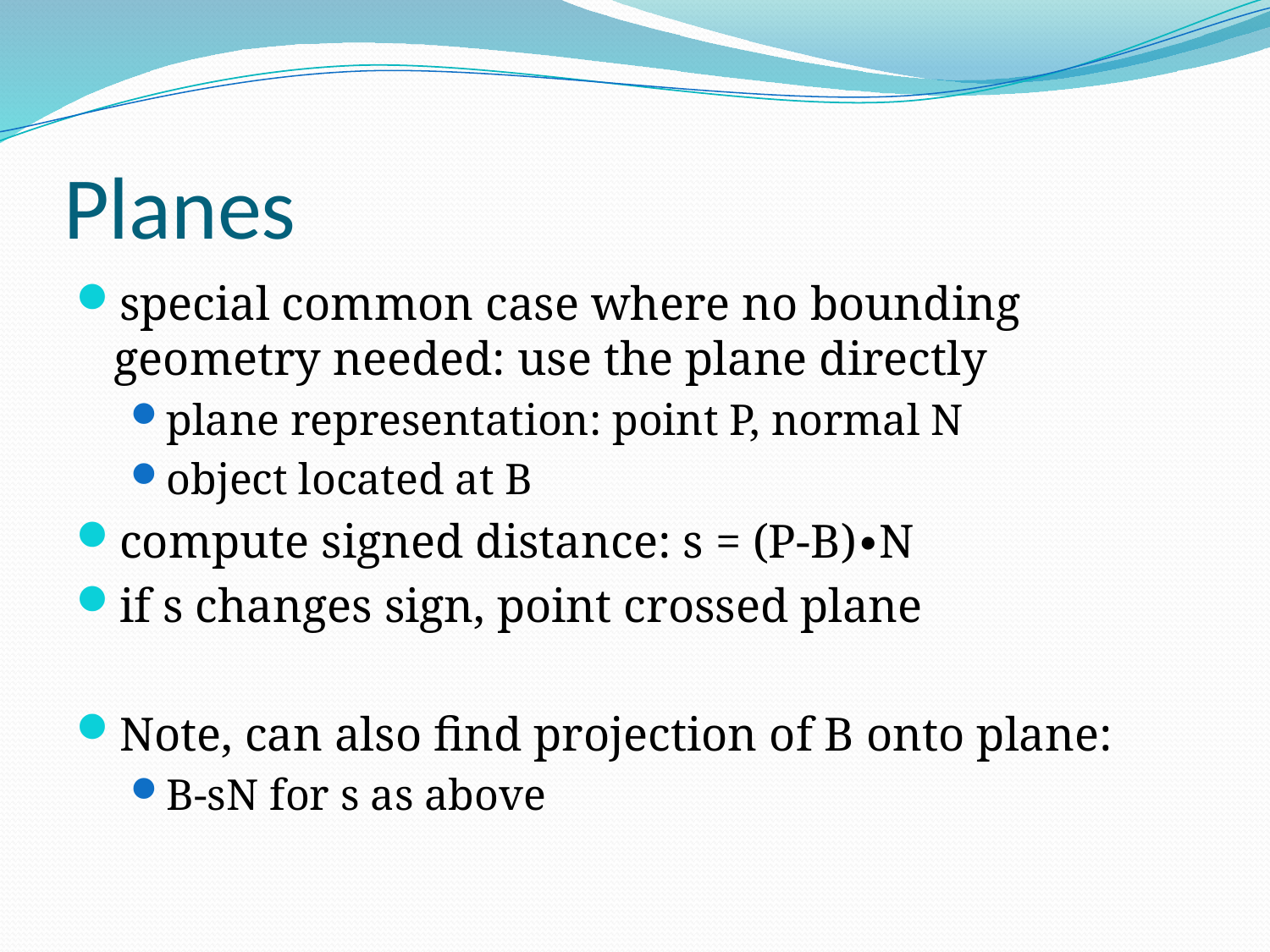

# Planes
special common case where no bounding geometry needed: use the plane directly
plane representation: point P, normal N
object located at B
compute signed distance: s = (P-B)∙N
if s changes sign, point crossed plane

Note, can also find projection of B onto plane:
B-sN for s as above